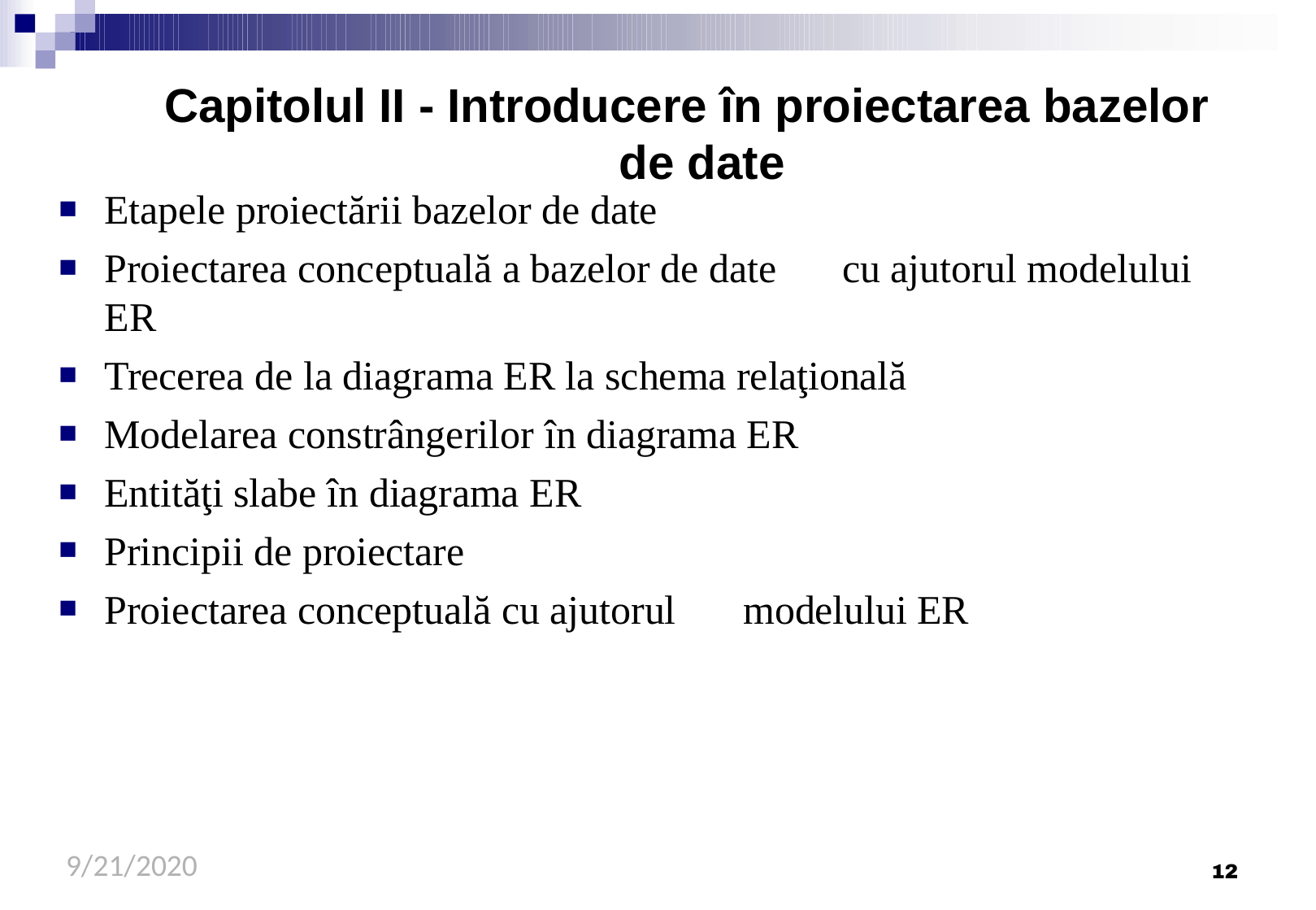

# Capitolul II - Introducere în proiectarea bazelor  de date
Etapele proiectării bazelor de date
Proiectarea conceptuală a bazelor de date	cu ajutorul modelului	ER
Trecerea de la diagrama ER la schema relaţională
Modelarea constrângerilor în diagrama ER
Entităţi slabe în diagrama ER
Principii de proiectare
Proiectarea conceptuală cu ajutorul	modelului ER
9/21/2020
12